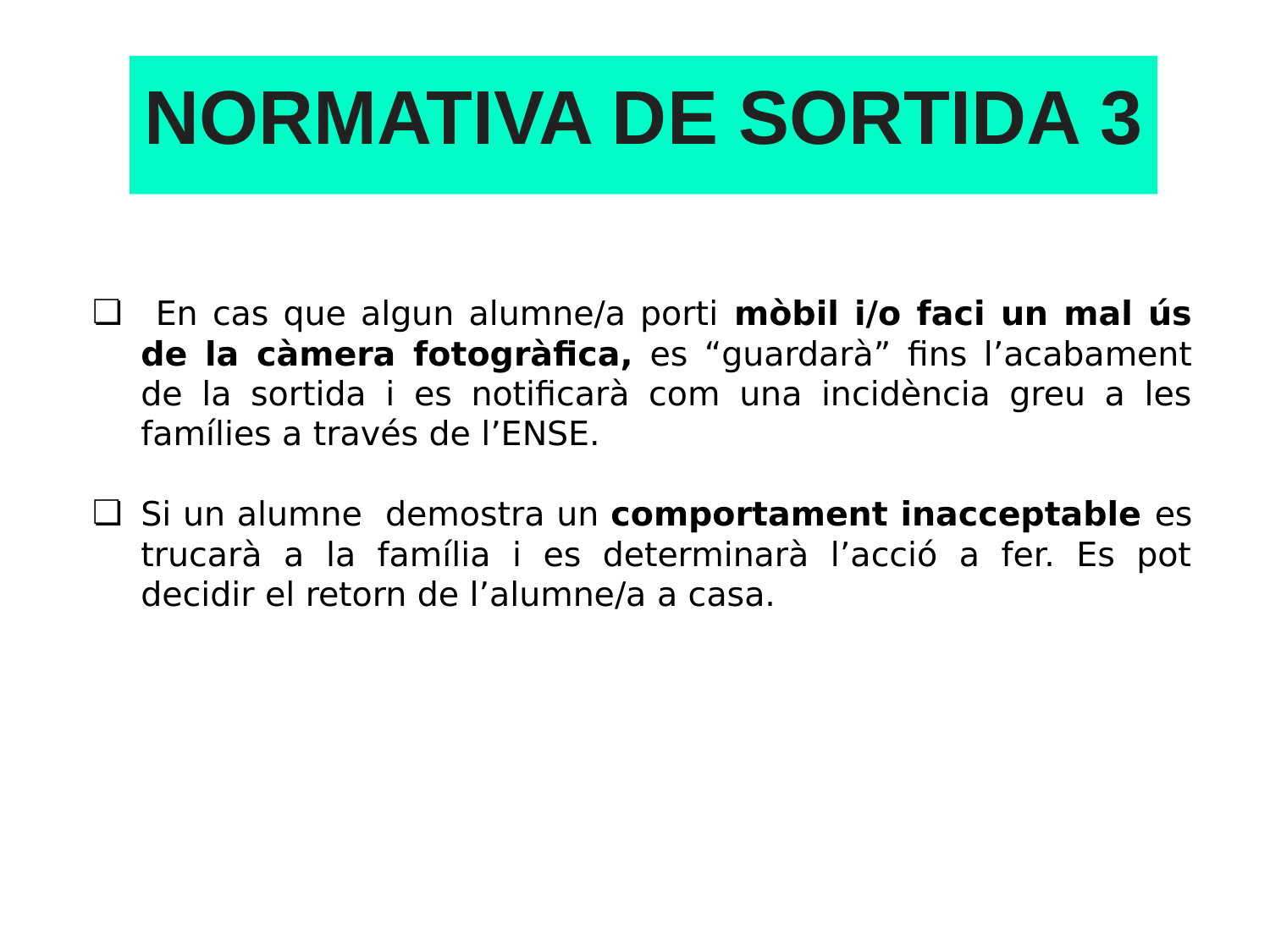

NORMATIVA DE SORTIDA 3

 En cas que algun alumne/a porti mòbil i/o faci un mal ús de la càmera fotogràfica, es “guardarà” fins l’acabament de la sortida i es notificarà com una incidència greu a les famílies a través de l’ENSE.

Si un alumne  demostra un comportament inacceptable es trucarà a la família i es determinarà l’acció a fer. Es pot decidir el retorn de l’alumne/a a casa.